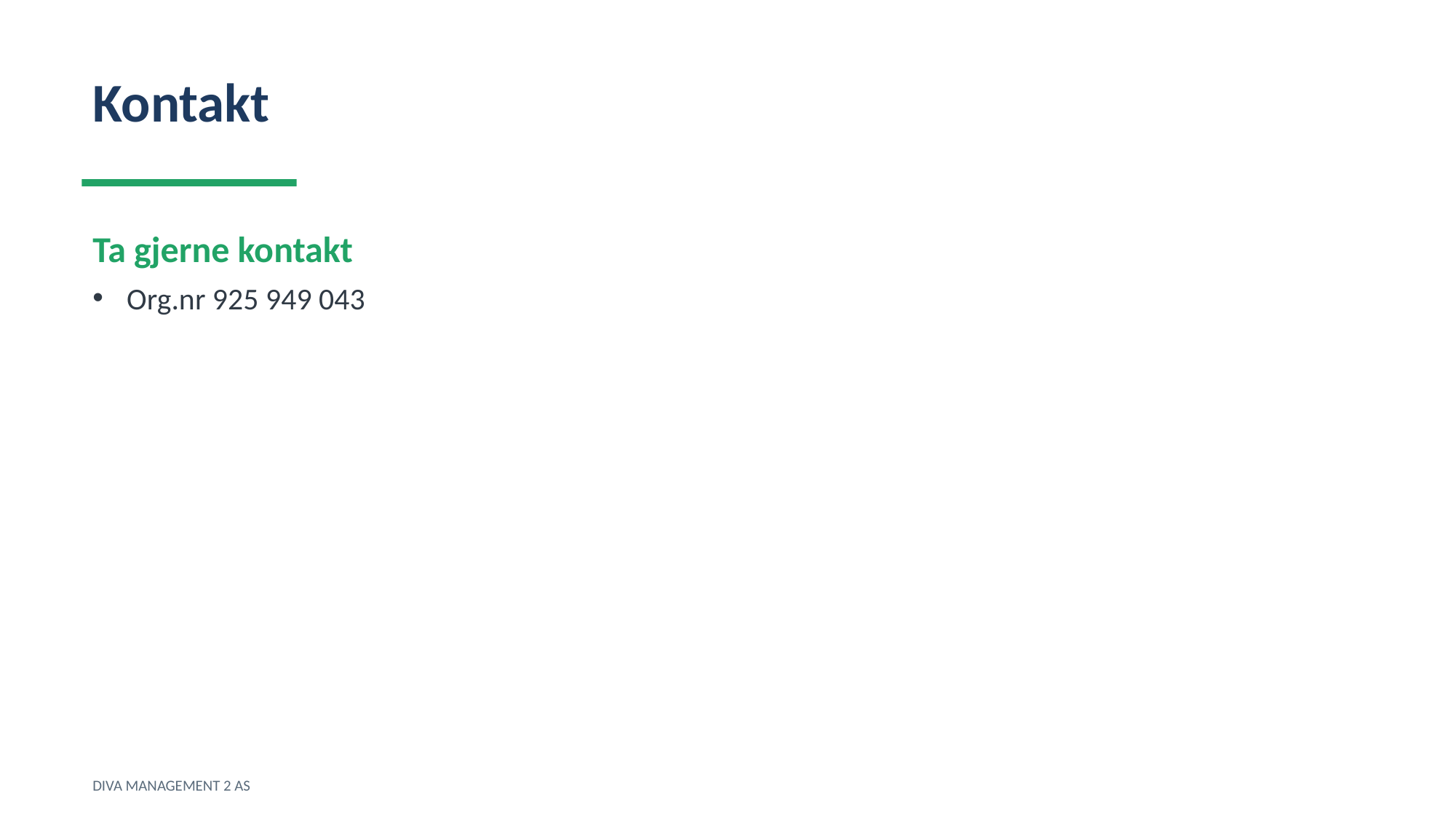

Kontakt

Ta gjerne kontakt
Org.nr 925 949 043
DIVA MANAGEMENT 2 AS